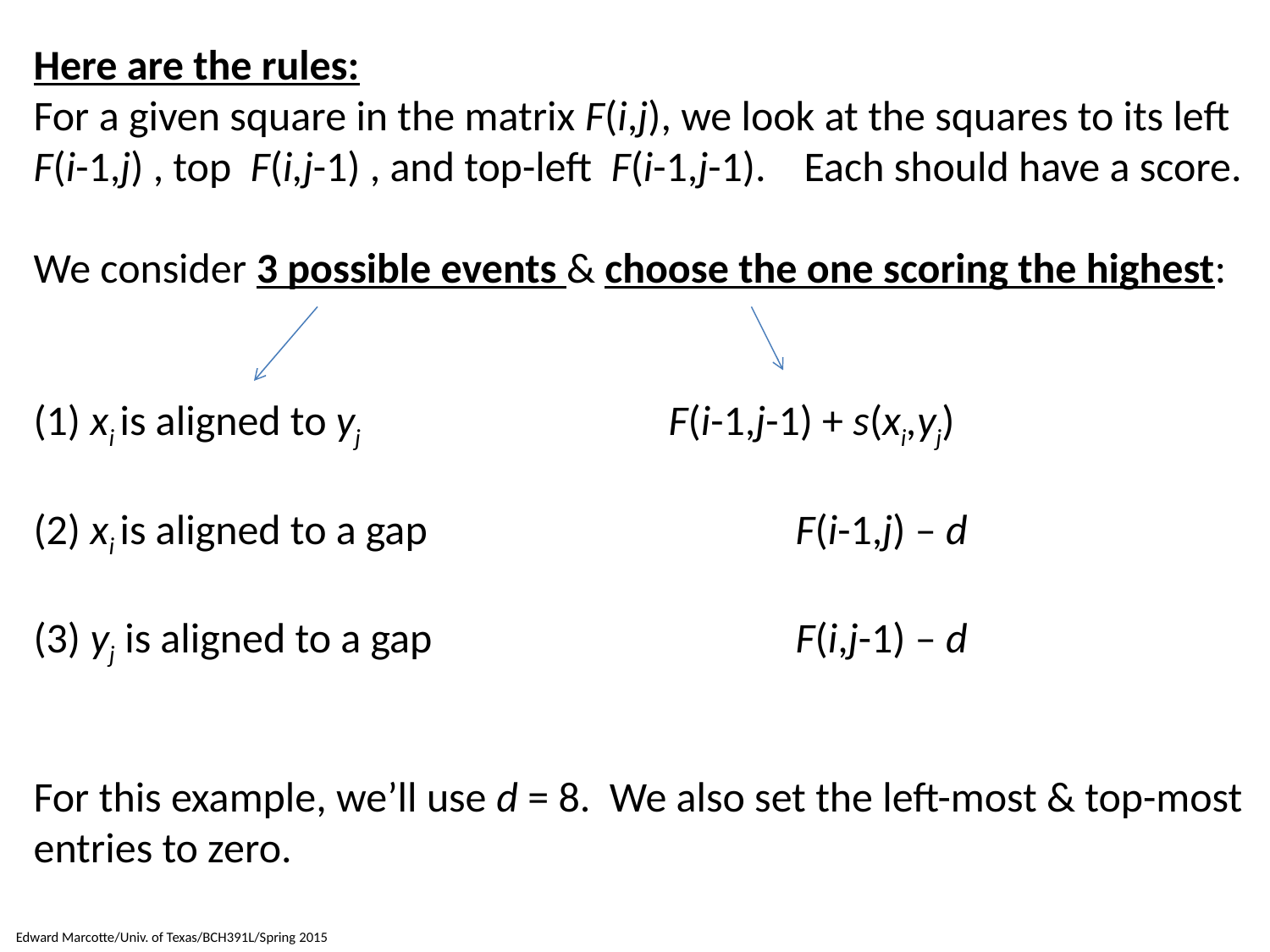

Here are the rules:
For a given square in the matrix F(i,j), we look at the squares to its left  F(i-1,j) , top  F(i,j-1) , and top-left  F(i-1,j-1).    Each should have a score.

We consider 3 possible events & choose the one scoring the highest:

(1) xi is aligned to yj			F(i-1,j-1) + s(xi,yj)

(2) xi is aligned to a gap			F(i-1,j) – d

(3) yj is aligned to a gap			F(i,j-1) – d

For this example, we’ll use d = 8.  We also set the left-most & top-most entries to zero.
Edward Marcotte/Univ. of Texas/BCH391L/Spring 2015